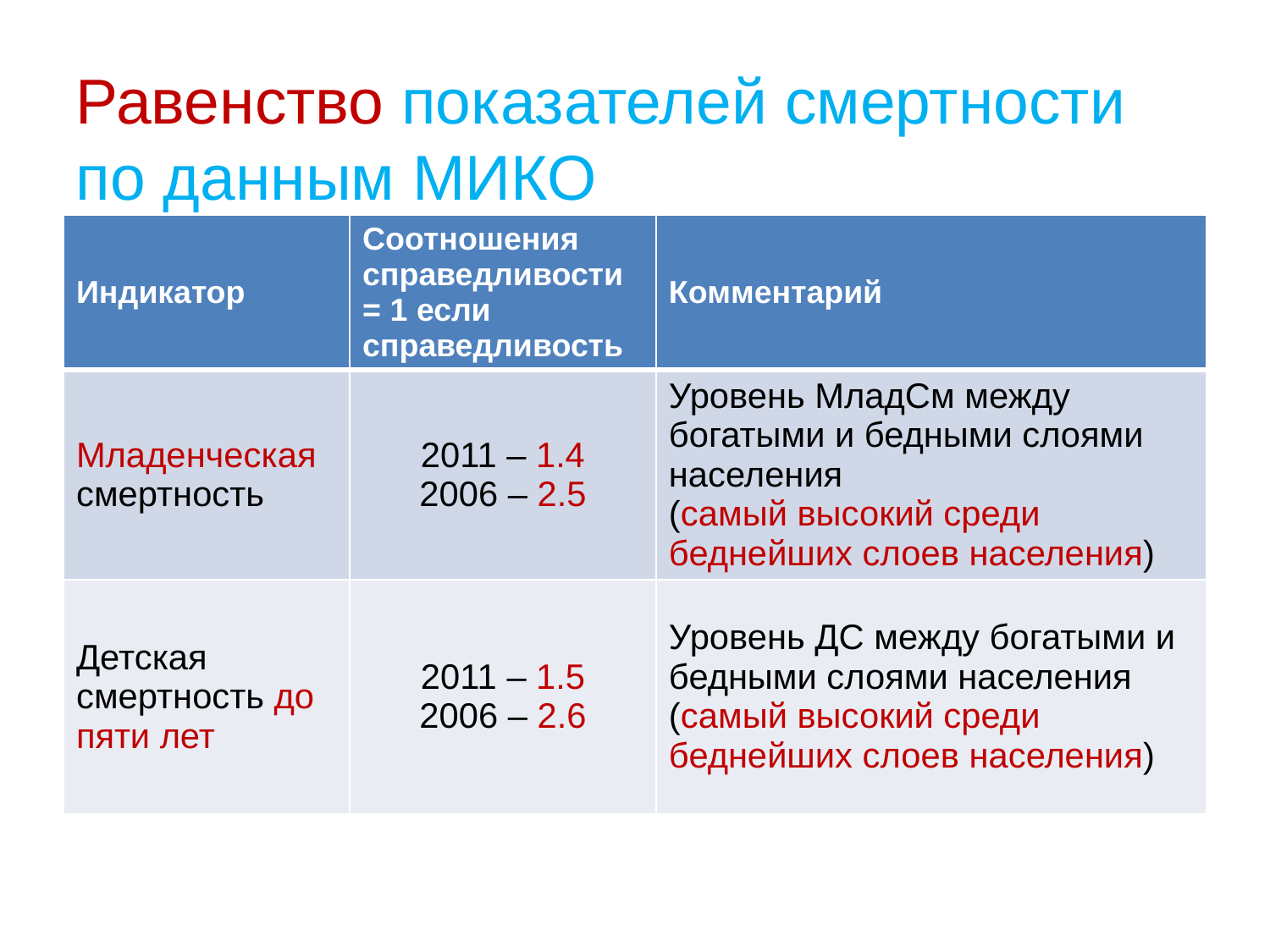

Равенство показателей смертности по данным МИКО
| Индикатор | Соотношения справедливости = 1 если справедливость | Комментарий |
| --- | --- | --- |
| Младенческая смертность | 2011 – 1.4 2006 – 2.5 | Уровень МладСм между богатыми и бедными слоями населения (самый высокий среди беднейших слоев населения) |
| Детская смертность до пяти лет | 2011 – 1.5 2006 – 2.6 | Уровень ДС между богатыми и бедными слоями населения (самый высокий среди беднейших слоев населения) |